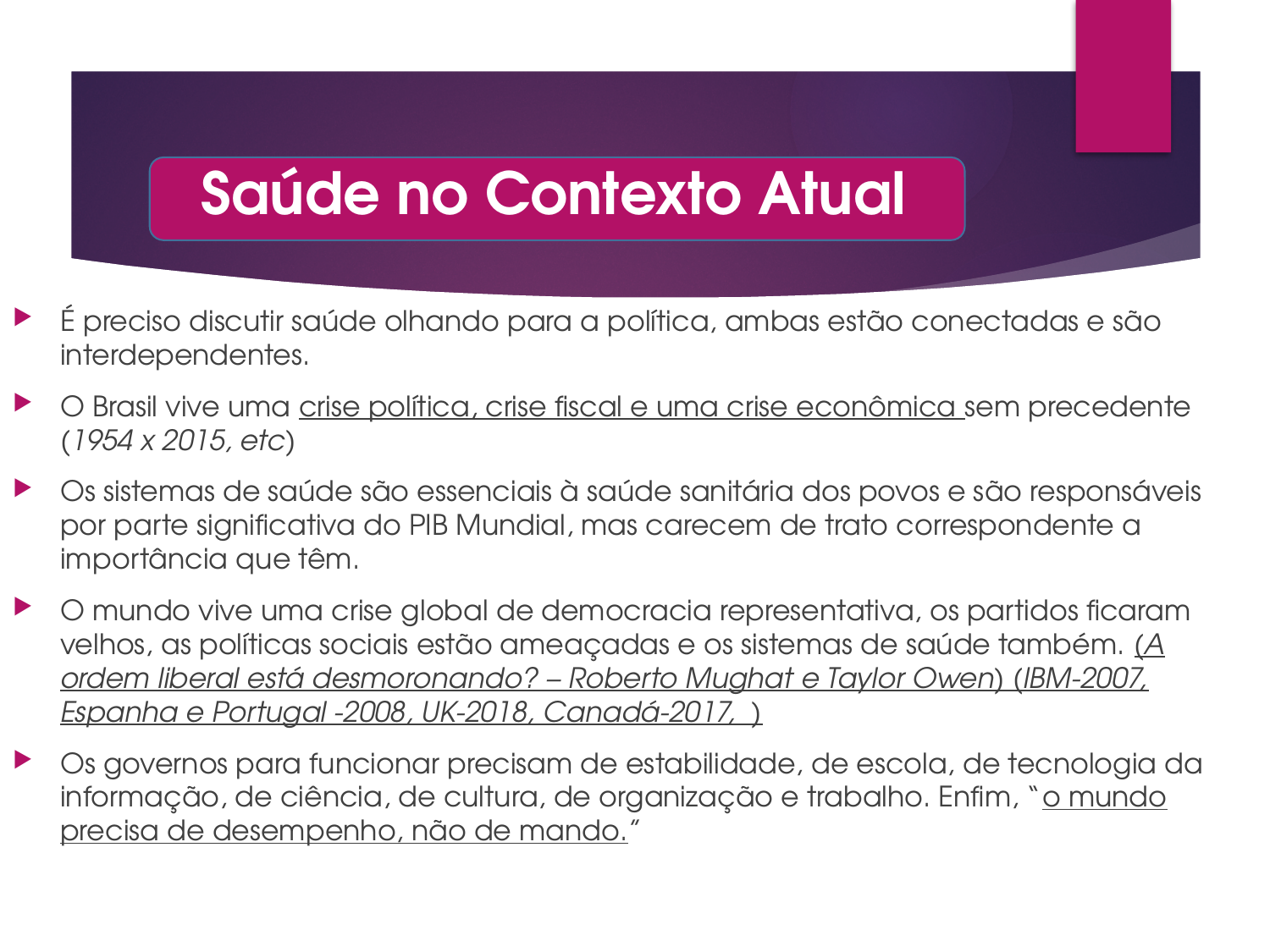

Saúde no Contexto Atual
É preciso discutir saúde olhando para a política, ambas estão conectadas e são interdependentes.
O Brasil vive uma crise política, crise fiscal e uma crise econômica sem precedente (1954 x 2015, etc)
Os sistemas de saúde são essenciais à saúde sanitária dos povos e são responsáveis por parte significativa do PIB Mundial, mas carecem de trato correspondente a importância que têm.
O mundo vive uma crise global de democracia representativa, os partidos ficaram velhos, as políticas sociais estão ameaçadas e os sistemas de saúde também. (A ordem liberal está desmoronando? – Roberto Mughat e Taylor Owen) (IBM-2007, Espanha e Portugal -2008, UK-2018, Canadá-2017,  )
Os governos para funcionar precisam de estabilidade, de escola, de tecnologia da informação, de ciência, de cultura, de organização e trabalho. Enfim, “o mundo precisa de desempenho, não de mando.”